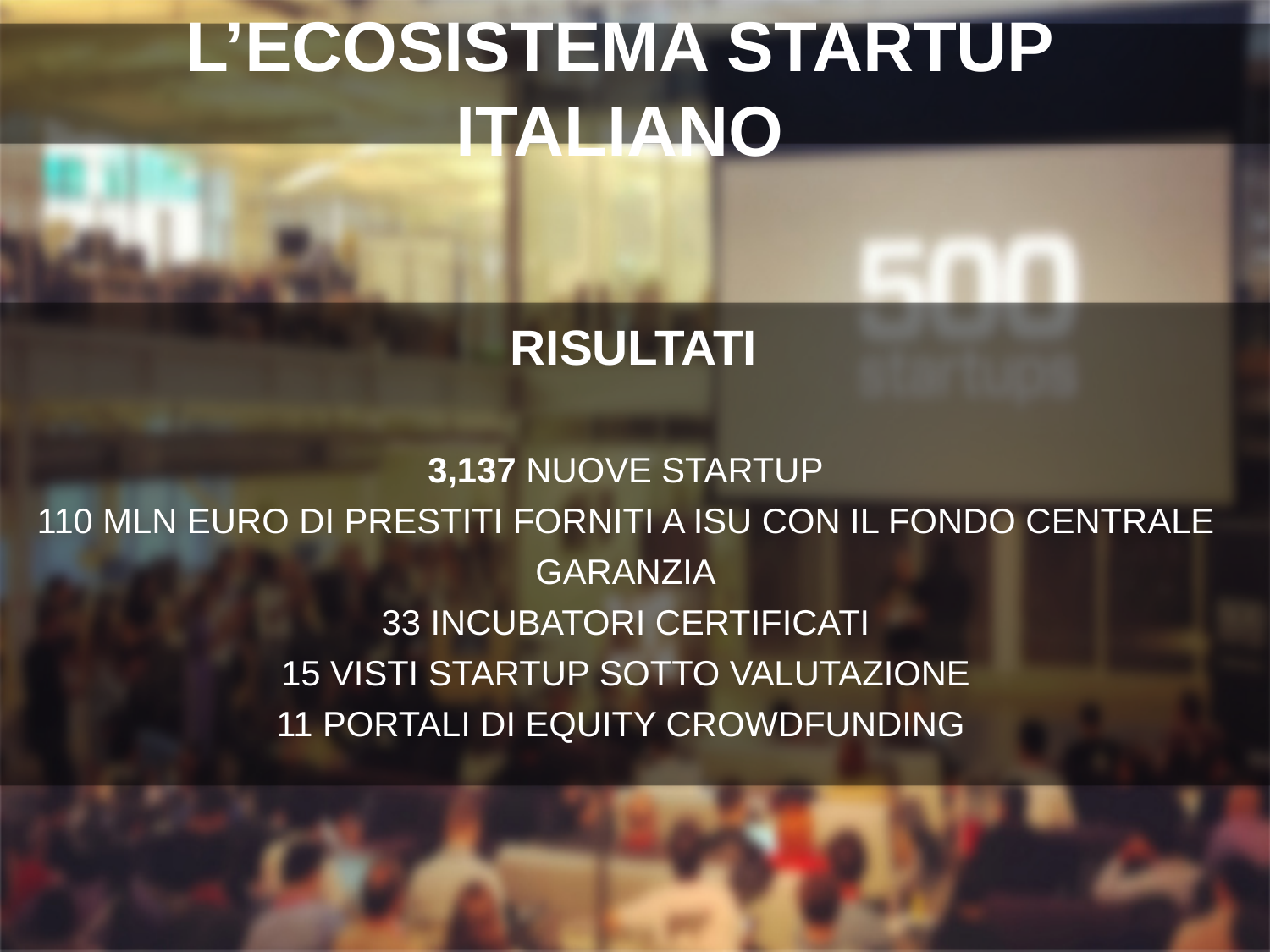

L’ecosistema startup italiano

Risultati
3,137 nuove startup
110 mln euro di prestiti forniti a ISU con il Fondo Centrale Garanzia
33 incubatori certificati
15 visti startup sotto valutazione
11 portali di equity crowdfunding